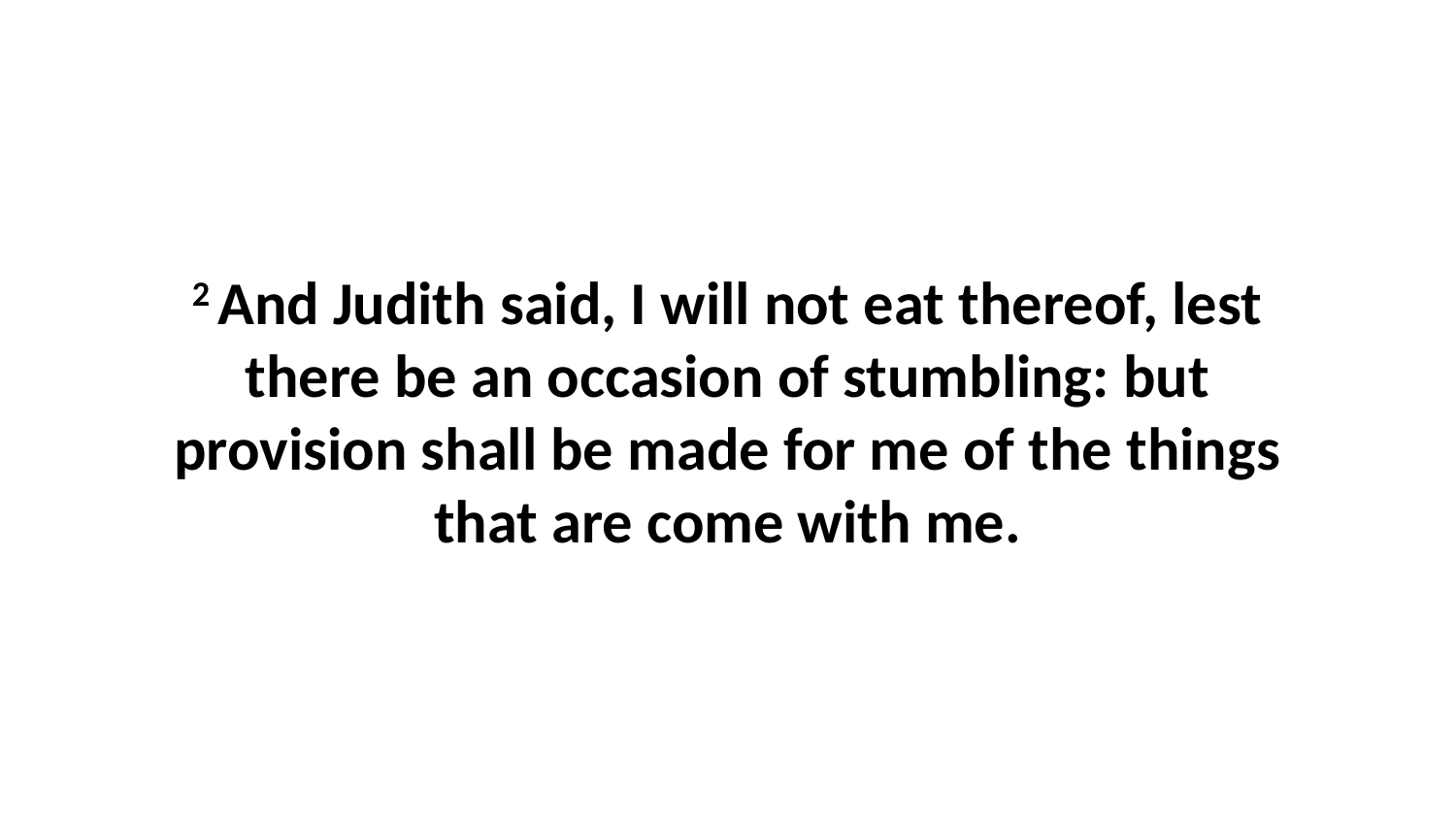

2 And Judith said, I will not eat thereof, lest there be an occasion of stumbling: but provision shall be made for me of the things that are come with me.